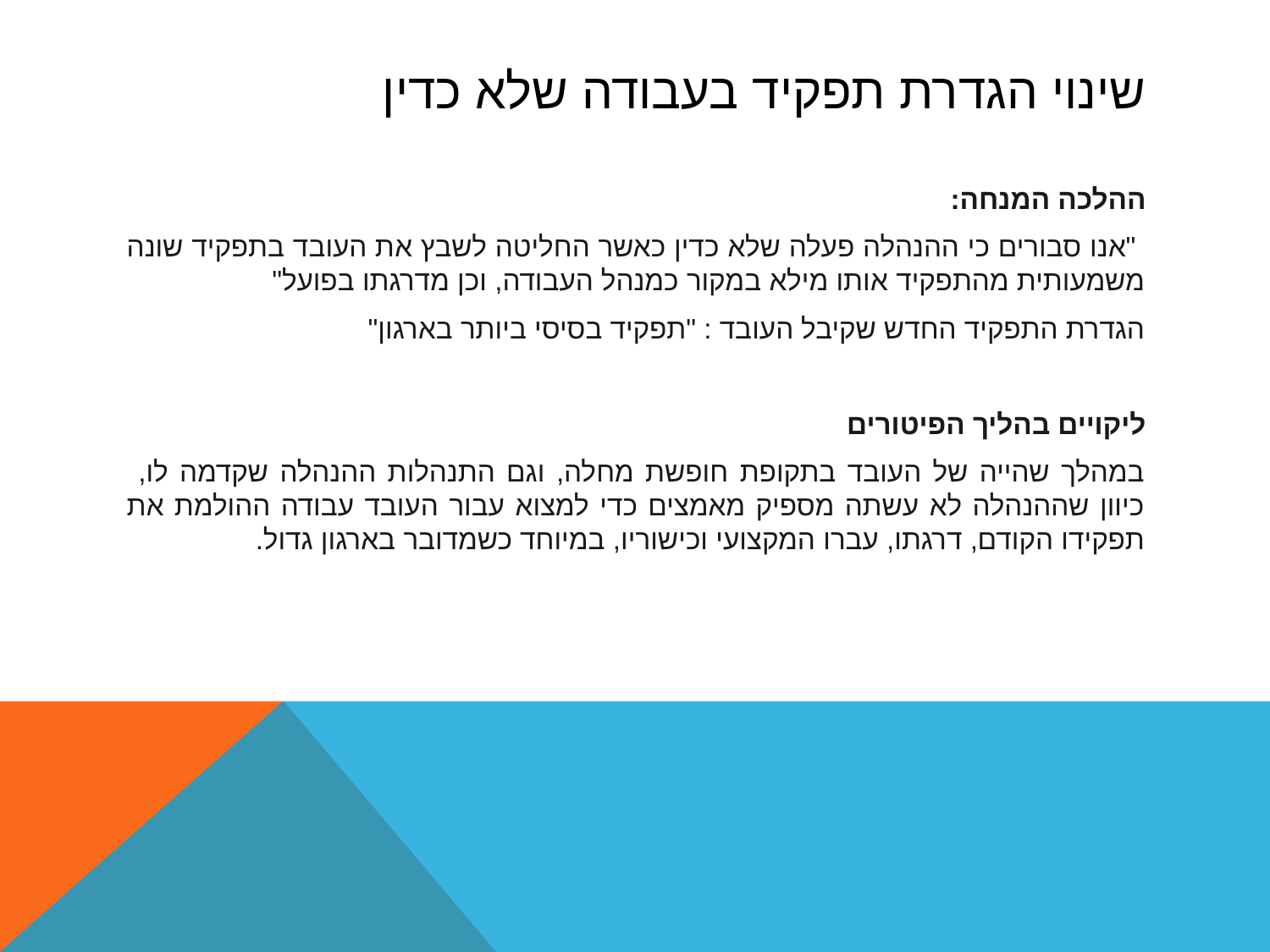

# שינוי הגדרת תפקיד בעבודה שלא כדין

ההלכה המנחה:
 "אנו סבורים כי ההנהלה פעלה שלא כדין כאשר החליטה לשבץ את העובד בתפקיד שונה משמעותית מהתפקיד אותו מילא במקור כמנהל העבודה, וכן מדרגתו בפועל"
הגדרת התפקיד החדש שקיבל העובד : "תפקיד בסיסי ביותר בארגון"

ליקויים בהליך הפיטורים
במהלך שהייה של העובד בתקופת חופשת מחלה, וגם התנהלות ההנהלה שקדמה לו,
כיוון שההנהלה לא עשתה מספיק מאמצים כדי למצוא עבור העובד עבודה ההולמת את תפקידו הקודם, דרגתו, עברו המקצועי וכישוריו, במיוחד כשמדובר בארגון גדול.